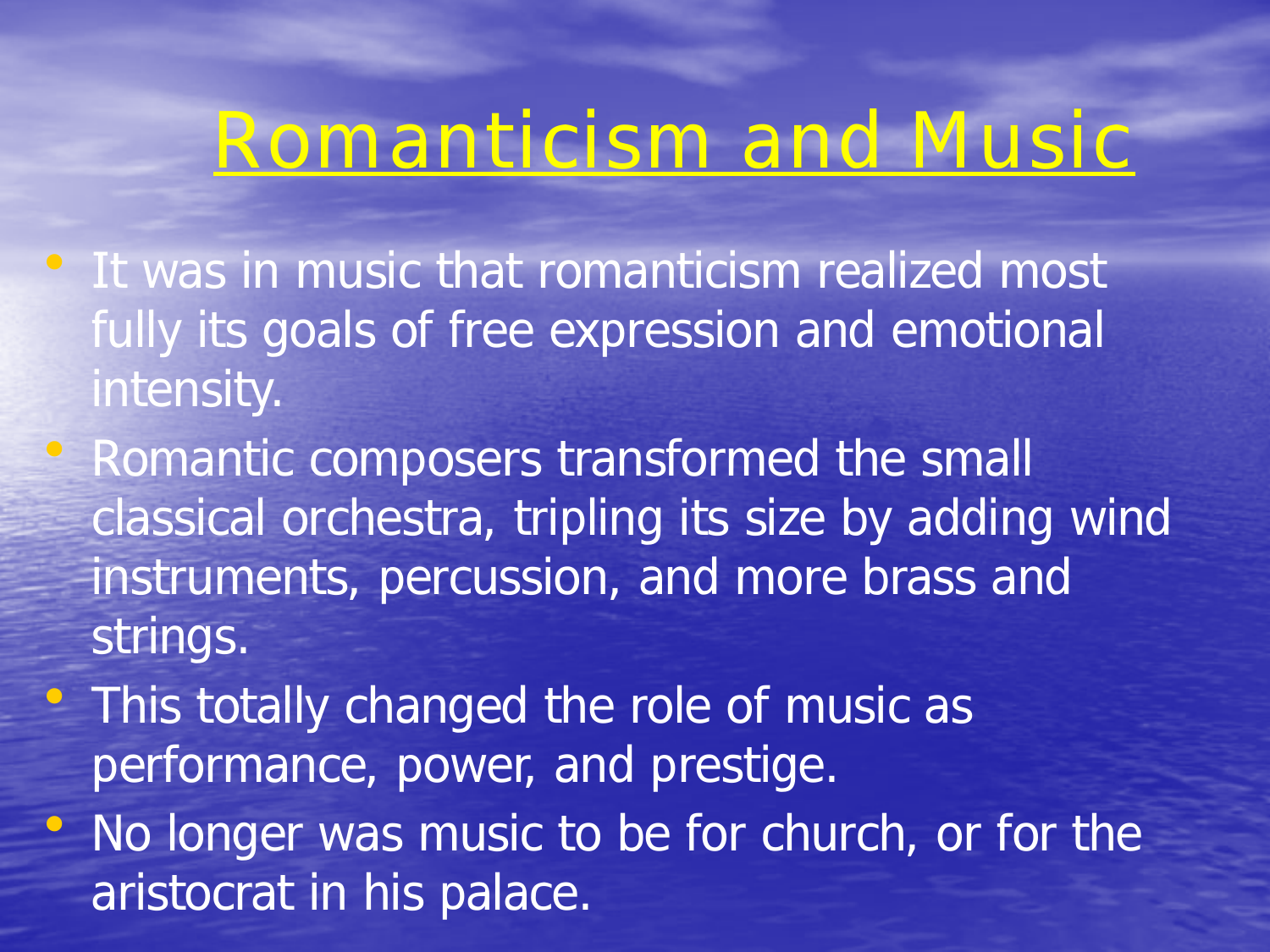

# Romanticism and Music
It was in music that romanticism realized most fully its goals of free expression and emotional intensity.
Romantic composers transformed the small classical orchestra, tripling its size by adding wind instruments, percussion, and more brass and strings.
This totally changed the role of music as performance, power, and prestige.
No longer was music to be for church, or for the aristocrat in his palace.